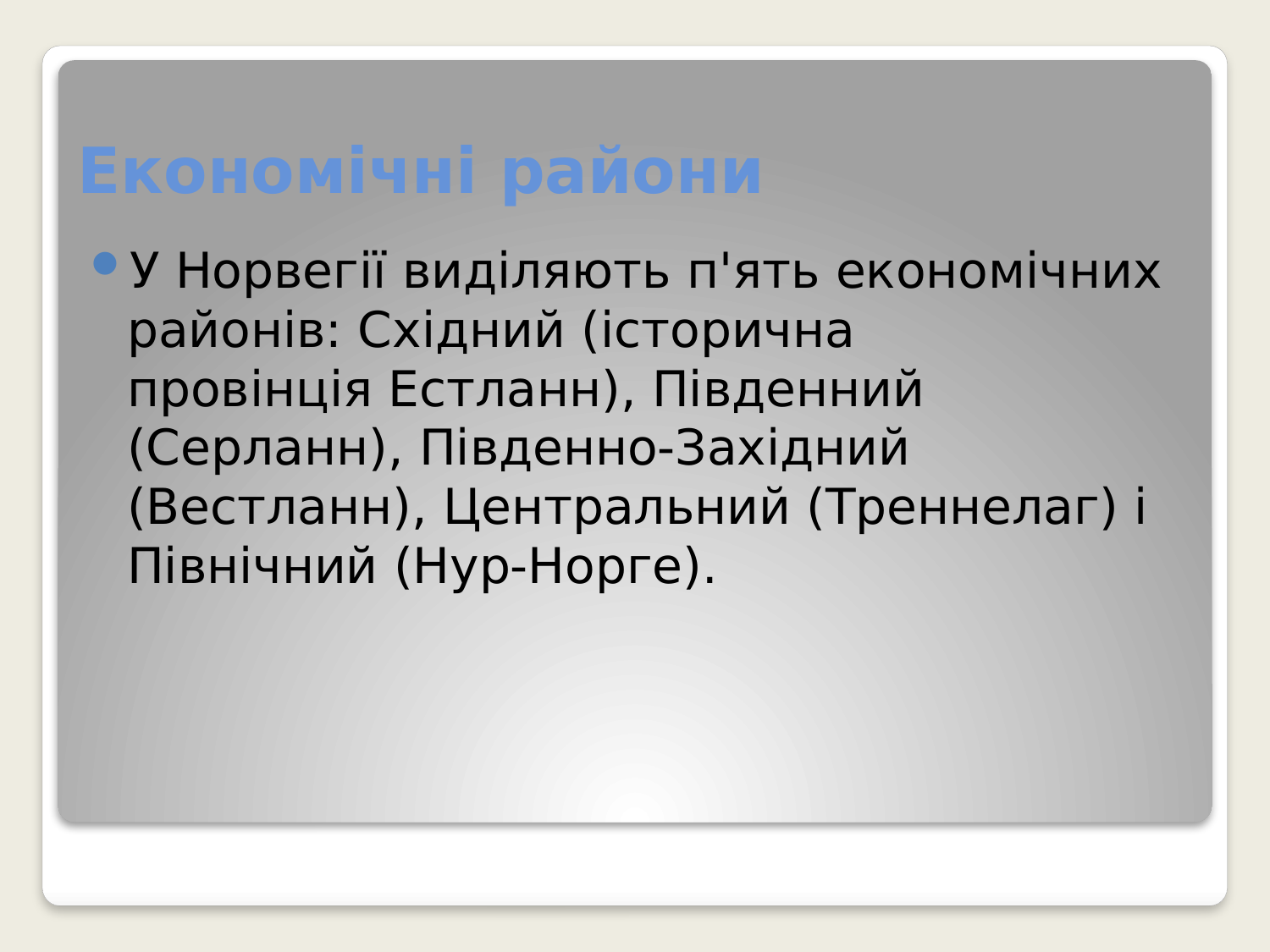

# Економічні райони
У Норвегії виділяють п'ять економічних районів: Східний (історична провінція Естланн), Південний (Серланн), Південно-Західний (Вестланн), Центральний (Треннелаг) і Північний (Нур-Норге).